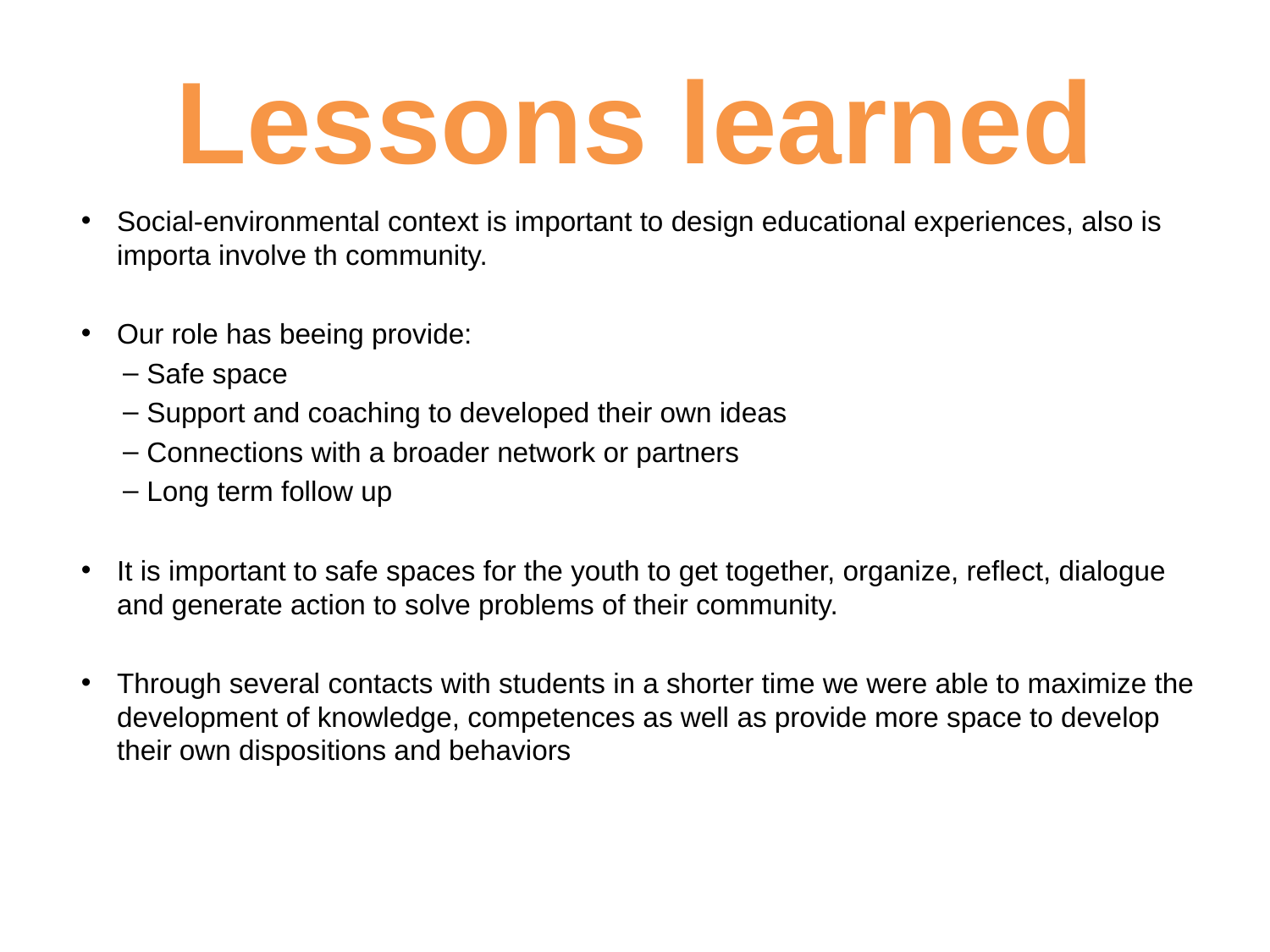

# Lessons learned
Social-environmental context is important to design educational experiences, also is importa involve th community.

Our role has beeing provide:
Safe space
Support and coaching to developed their own ideas
Connections with a broader network or partners
Long term follow up

It is important to safe spaces for the youth to get together, organize, reflect, dialogue and generate action to solve problems of their community.

Through several contacts with students in a shorter time we were able to maximize the development of knowledge, competences as well as provide more space to develop their own dispositions and behaviors